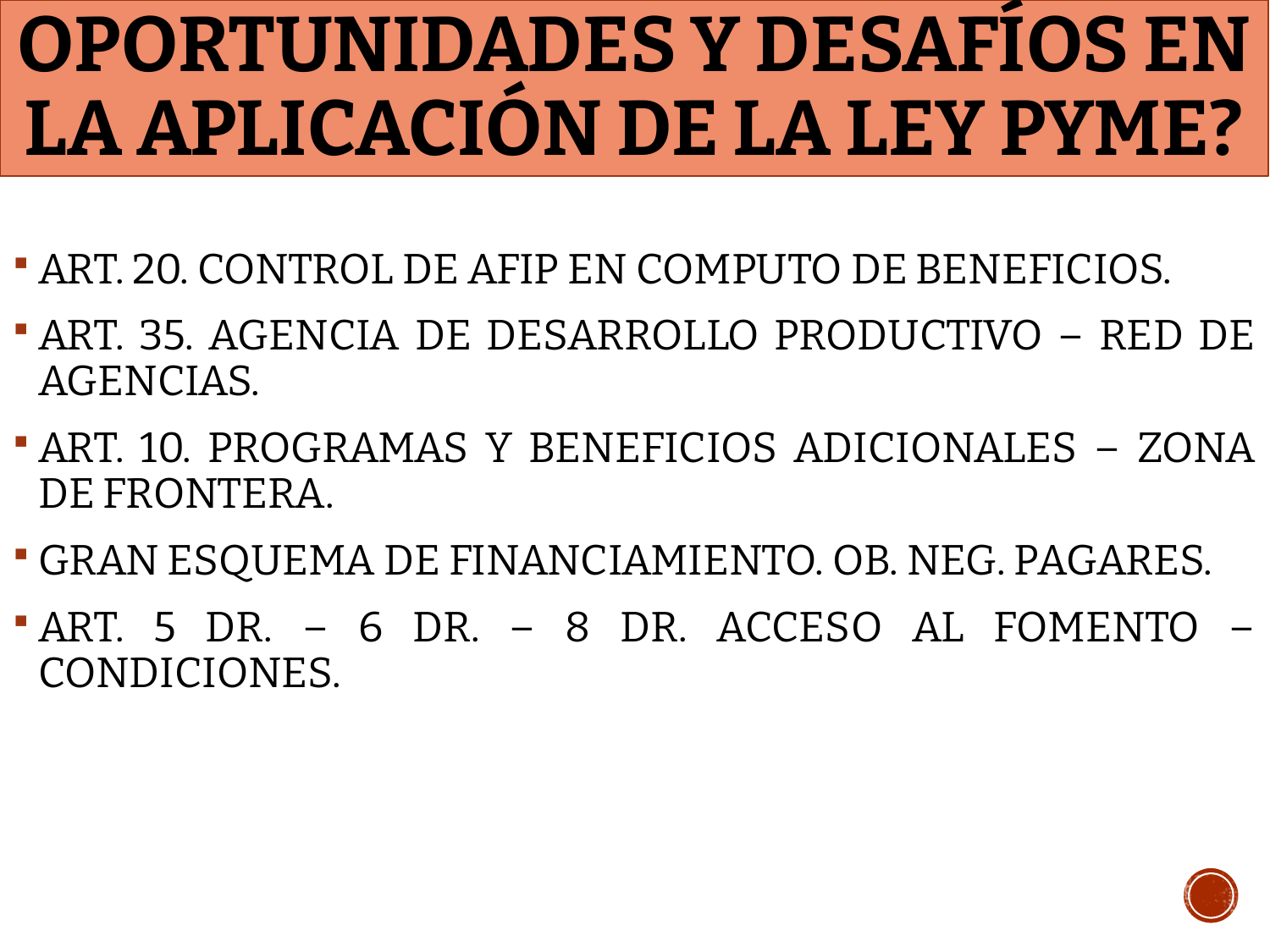

# Oportunidades y desafíos en la aplicación de la ley pyme?
ART. 20. CONTROL DE AFIP EN COMPUTO DE BENEFICIOS.
ART. 35. AGENCIA DE DESARROLLO PRODUCTIVO – RED DE AGENCIAS.
ART. 10. PROGRAMAS Y BENEFICIOS ADICIONALES – ZONA DE FRONTERA.
GRAN ESQUEMA DE FINANCIAMIENTO. OB. NEG. PAGARES.
ART. 5 DR. – 6 DR. – 8 DR. ACCESO AL FOMENTO – CONDICIONES.